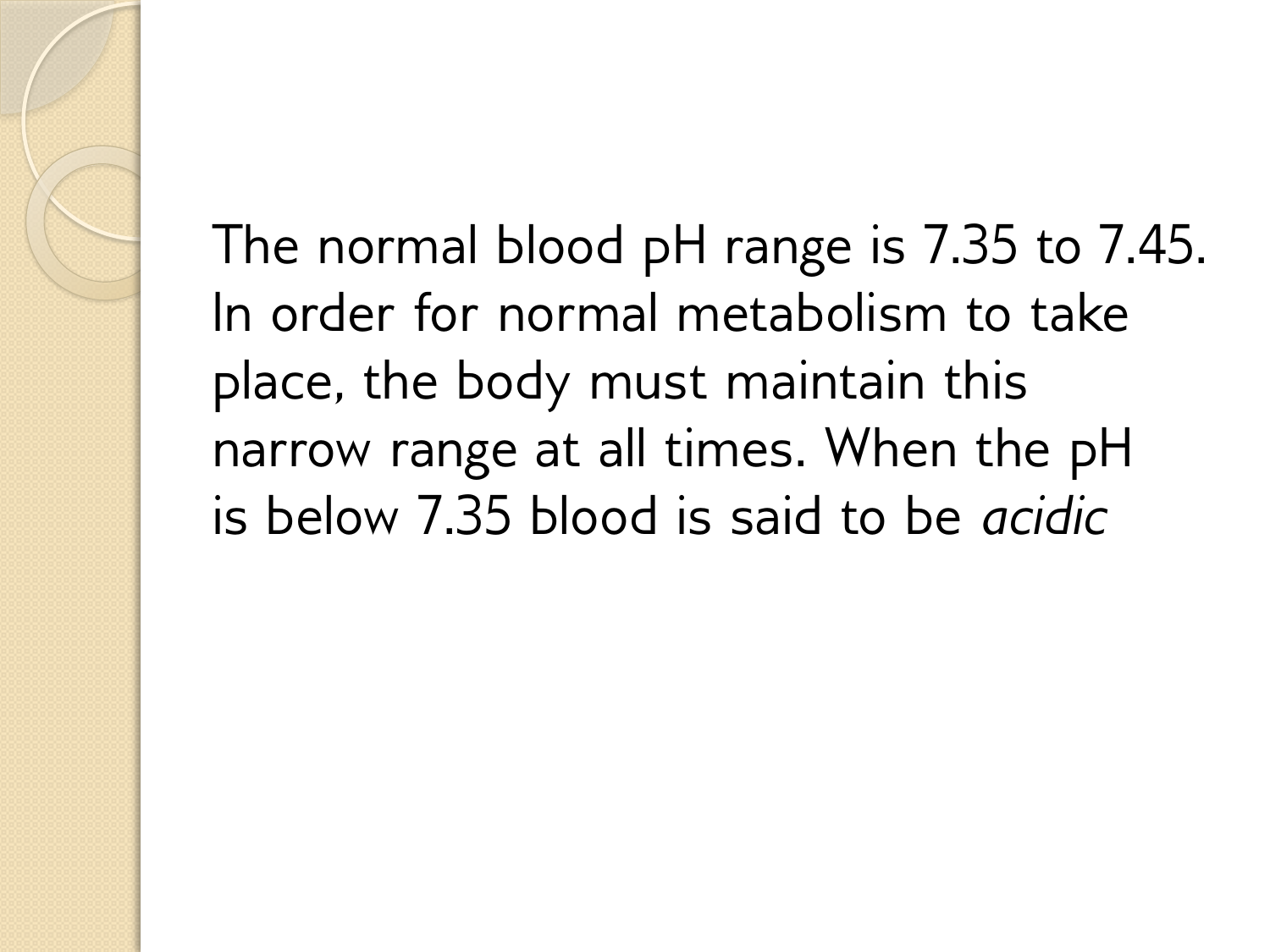

#
The normal blood pH range is 7.35 to 7.45. In order for normal metabolism to take place, the body must maintain this narrow range at all times. When the pH is below 7.35 blood is said to be acidic